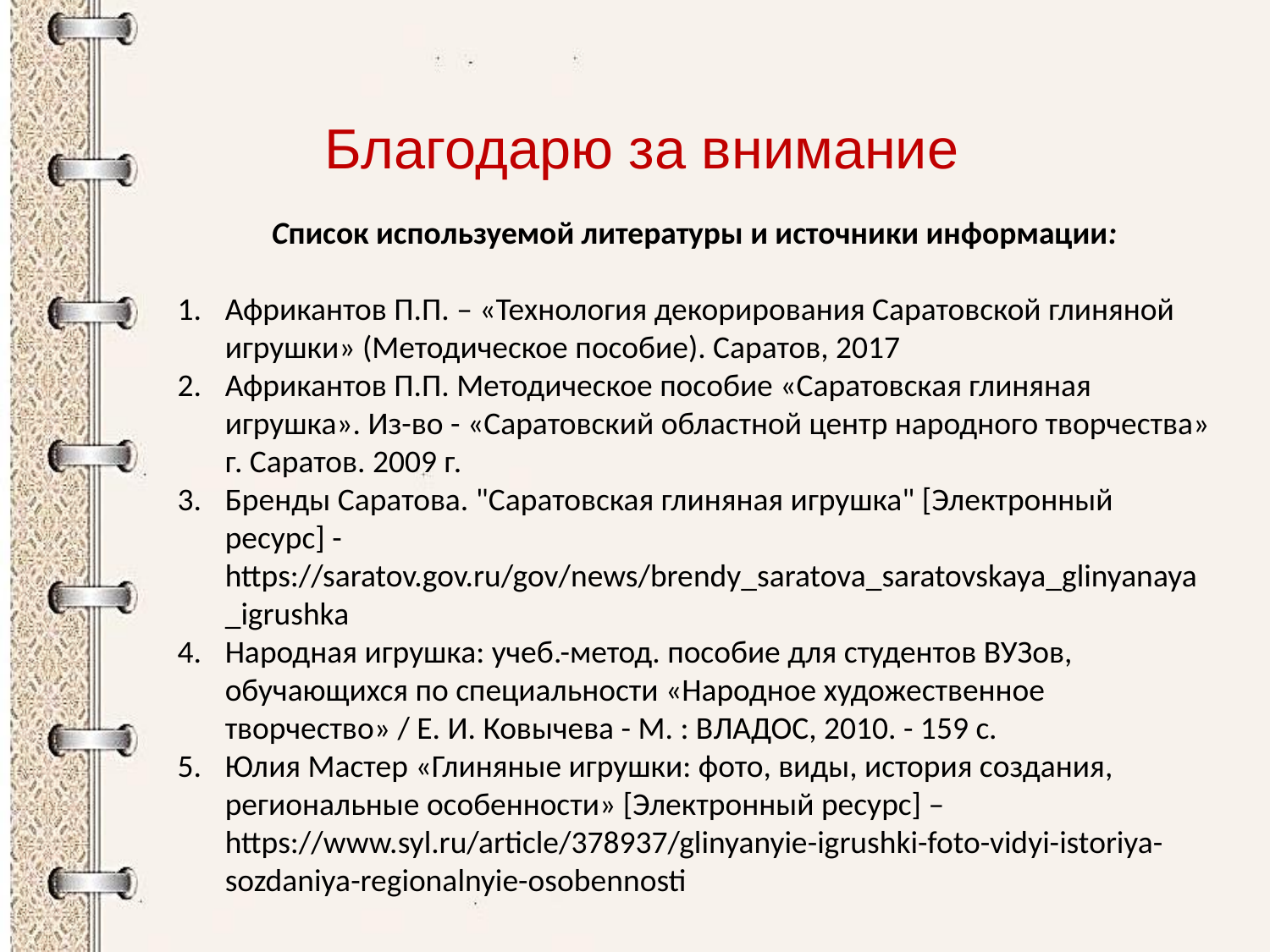

Благодарю за внимание
Список используемой литературы и источники информации:

Африкантов П.П. – «Технология декорирования Саратовской глиняной игрушки» (Методическое пособие). Саратов, 2017
Африкантов П.П. Методическое пособие «Саратовская глиняная игрушка». Из-во - «Саратовский областной центр народного творчества» г. Саратов. 2009 г.
Бренды Саратова. "Саратовская глиняная игрушка" [Электронный ресурс] - https://saratov.gov.ru/gov/news/brendy_saratova_saratovskaya_glinyanaya_igrushka
Народная игрушка: учеб.-метод. пособие для студентов ВУЗов, обучающихся по специальности «Народное художественное творчество» / Е. И. Ковычева - М. : ВЛАДОС, 2010. - 159 с.
Юлия Мастер «Глиняные игрушки: фото, виды, история создания, региональные особенности» [Электронный ресурс] – https://www.syl.ru/article/378937/glinyanyie-igrushki-foto-vidyi-istoriya-sozdaniya-regionalnyie-osobennosti